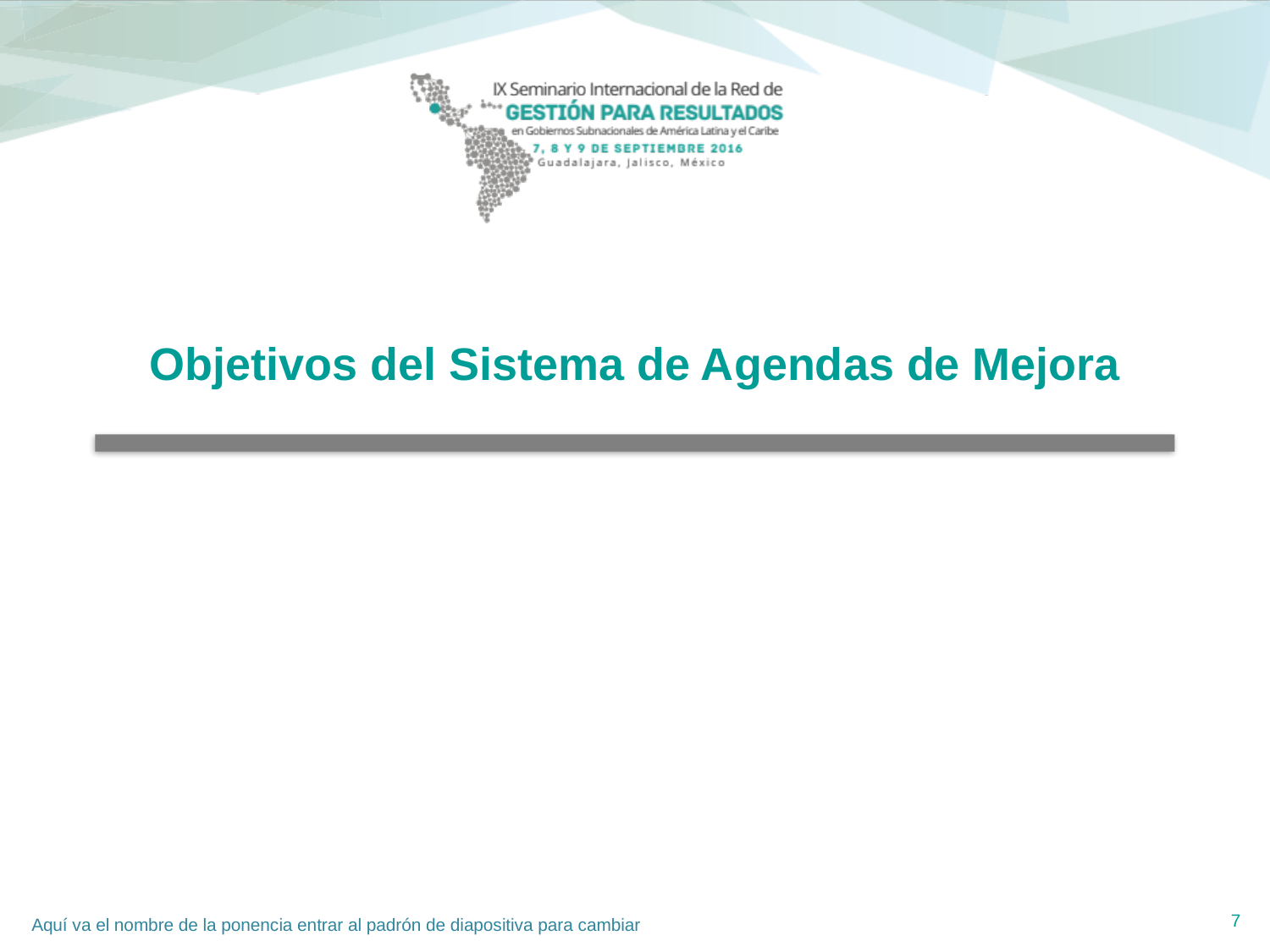

# Objetivos del Sistema de Agendas de Mejora

7
Aquí va el nombre de la ponencia entrar al padrón de diapositiva para cambiar